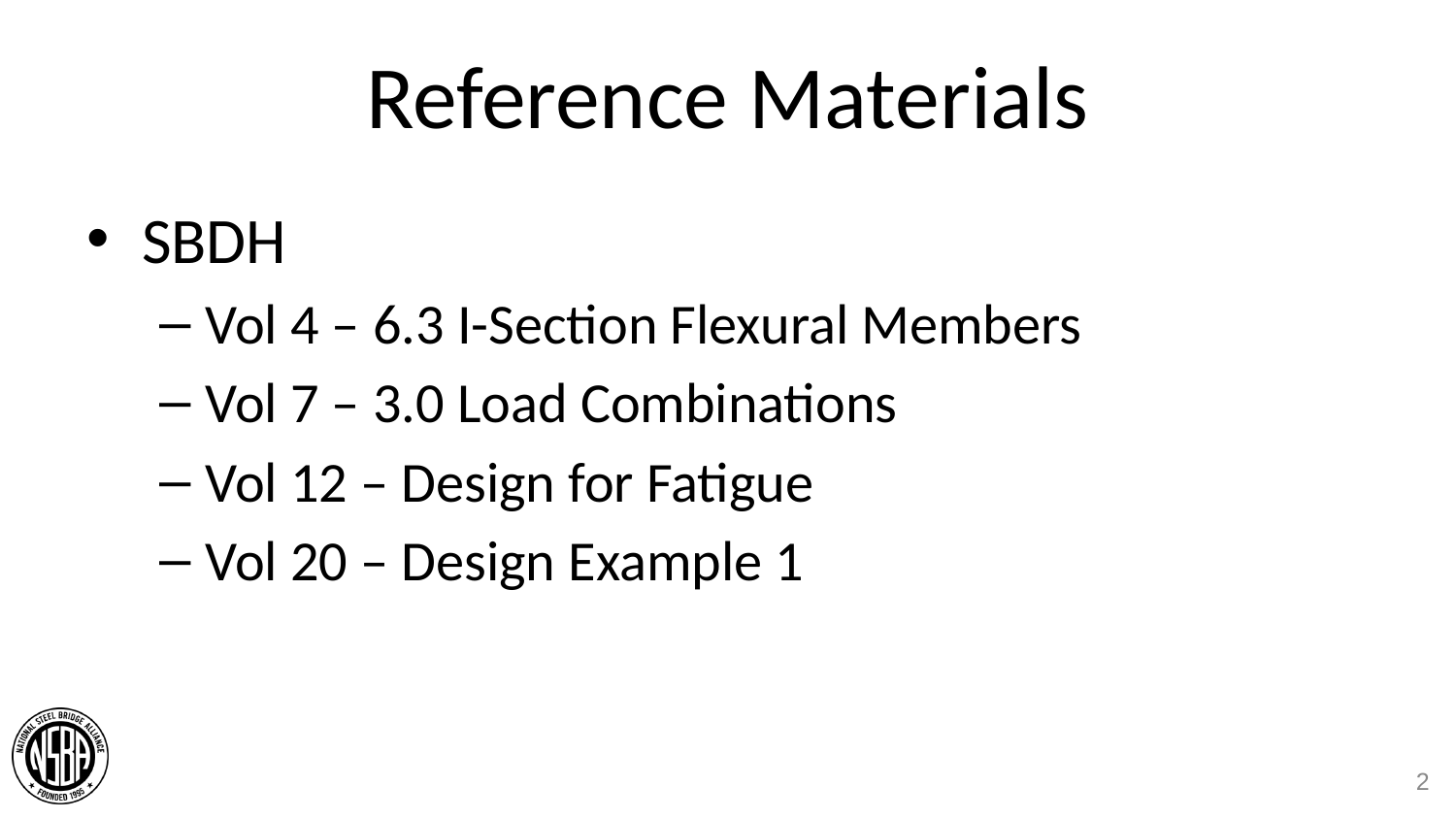

# Reference Materials
SBDH
Vol 4 – 6.3 I-Section Flexural Members
Vol 7 – 3.0 Load Combinations
Vol 12 – Design for Fatigue
Vol 20 – Design Example 1
2